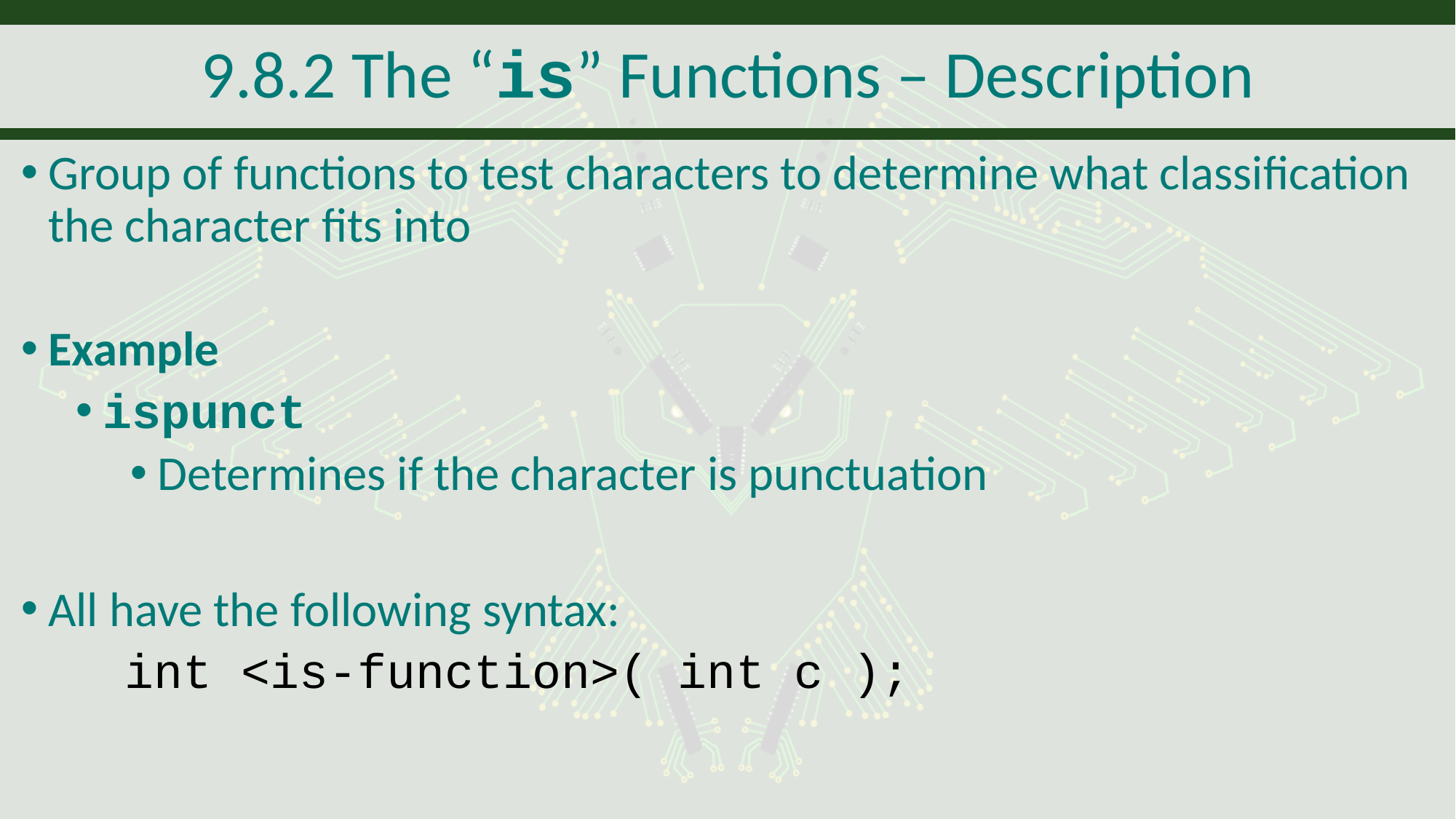

# 9.8.2 The “is” Functions – Description
Group of functions to test characters to determine what classification the character fits into

Example
ispunct
Determines if the character is punctuation

All have the following syntax:
	  int <is-function>( int c );